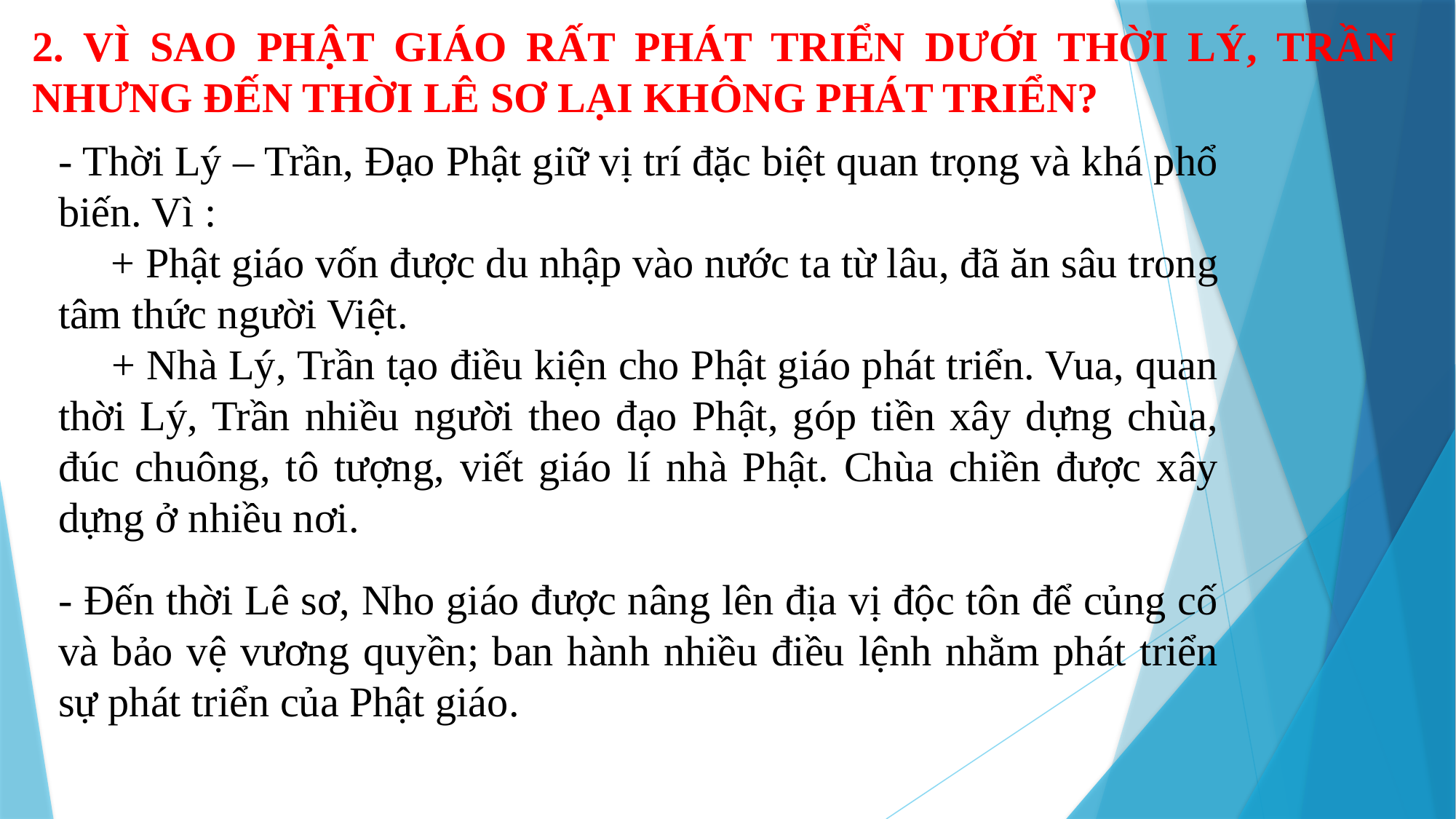

2. VÌ SAO PHẬT GIÁO RẤT PHÁT TRIỂN DƯỚI THỜI LÝ, TRẦN NHƯNG ĐẾN THỜI LÊ SƠ LẠI KHÔNG PHÁT TRIỂN?
- Thời Lý – Trần, Đạo Phật giữ vị trí đặc biệt quan trọng và khá phổ biến. Vì :
     + Phật giáo vốn được du nhập vào nước ta từ lâu, đã ăn sâu trong tâm thức người Việt.
     + Nhà Lý, Trần tạo điều kiện cho Phật giáo phát triển. Vua, quan thời Lý, Trần nhiều người theo đạo Phật, góp tiền xây dựng chùa, đúc chuông, tô tượng, viết giáo lí nhà Phật. Chùa chiền được xây dựng ở nhiều nơi.
- Đến thời Lê sơ, Nho giáo được nâng lên địa vị độc tôn để củng cố và bảo vệ vương quyền; ban hành nhiều điều lệnh nhằm phát triển sự phát triển của Phật giáo.